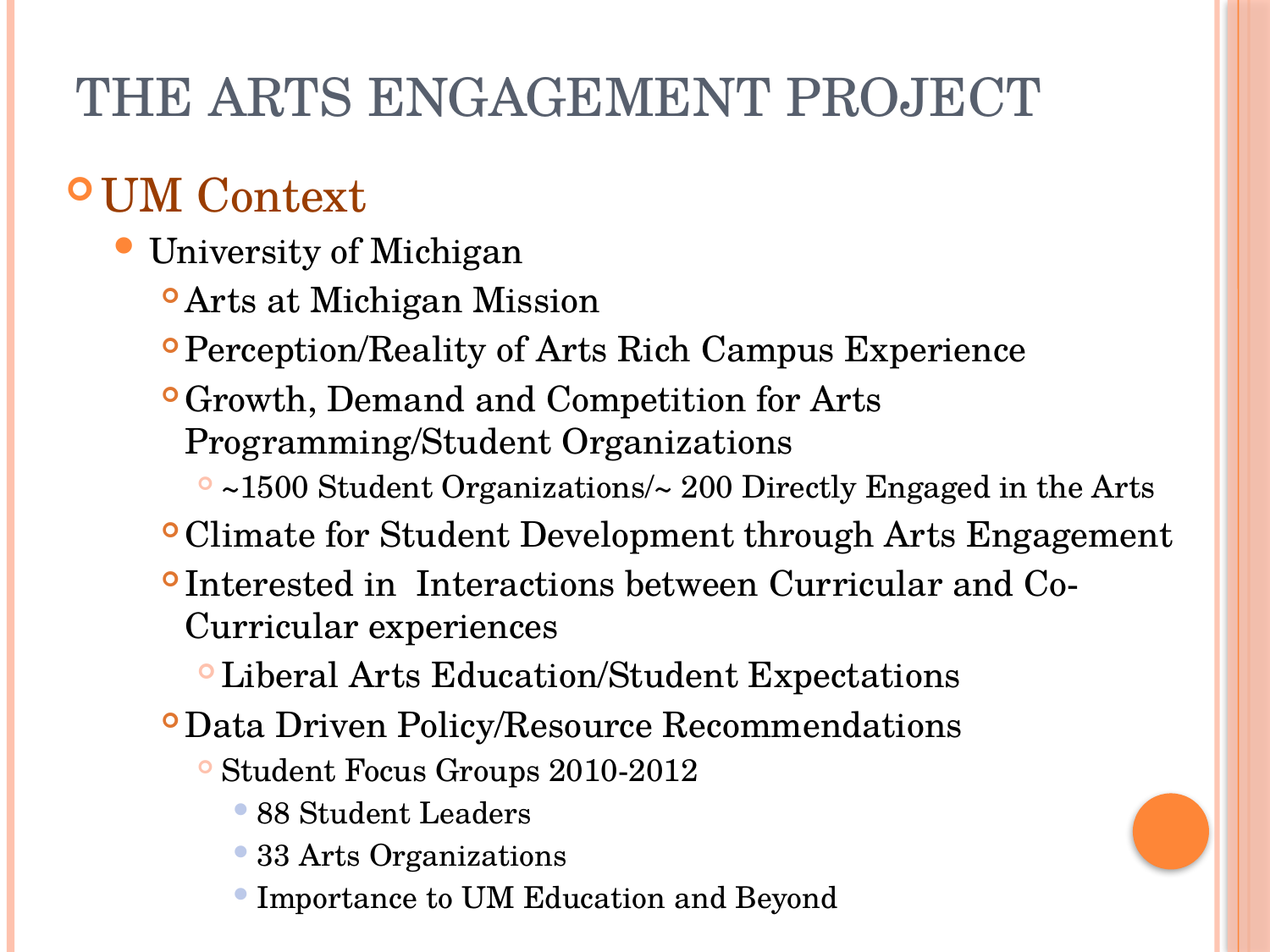

# The Arts Engagement Project
UM Context
University of Michigan
Arts at Michigan Mission
Perception/Reality of Arts Rich Campus Experience
Growth, Demand and Competition for Arts Programming/Student Organizations
~1500 Student Organizations/~ 200 Directly Engaged in the Arts
Climate for Student Development through Arts Engagement
Interested in  Interactions between Curricular and Co-Curricular experiences
Liberal Arts Education/Student Expectations
Data Driven Policy/Resource Recommendations
Student Focus Groups 2010-2012
88 Student Leaders
33 Arts Organizations
Importance to UM Education and Beyond